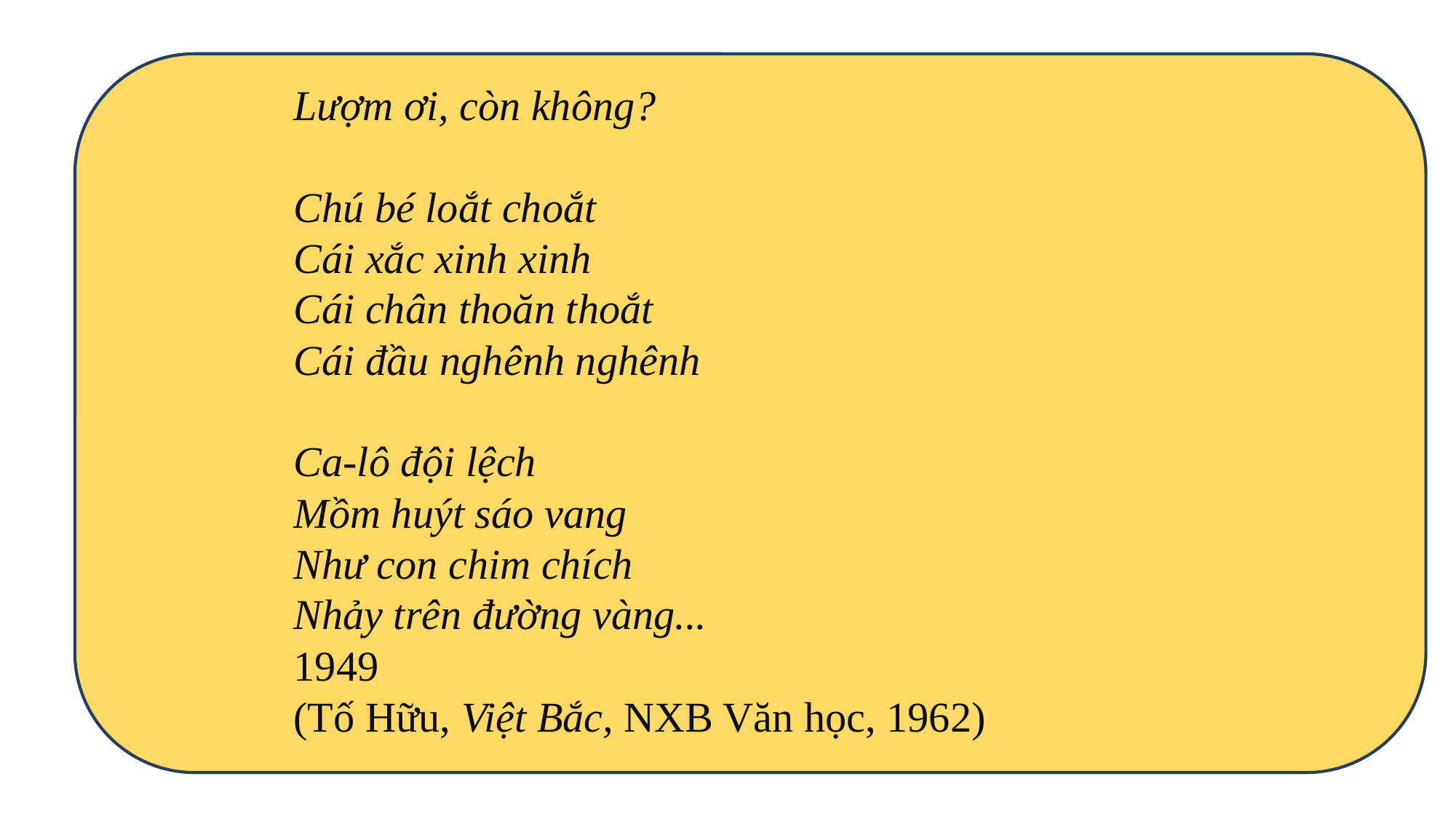

Lượm ơi, còn không?
Chú bé loắt choắt
Cái xắc xinh xinh
Cái chân thoăn thoắt
Cái đầu nghênh nghênh
Ca-lô đội lệch
Mồm huýt sáo vang
Như con chim chích
Nhảy trên đường vàng...
1949
(Tố Hữu, Việt Bắc, NXB Văn học, 1962)